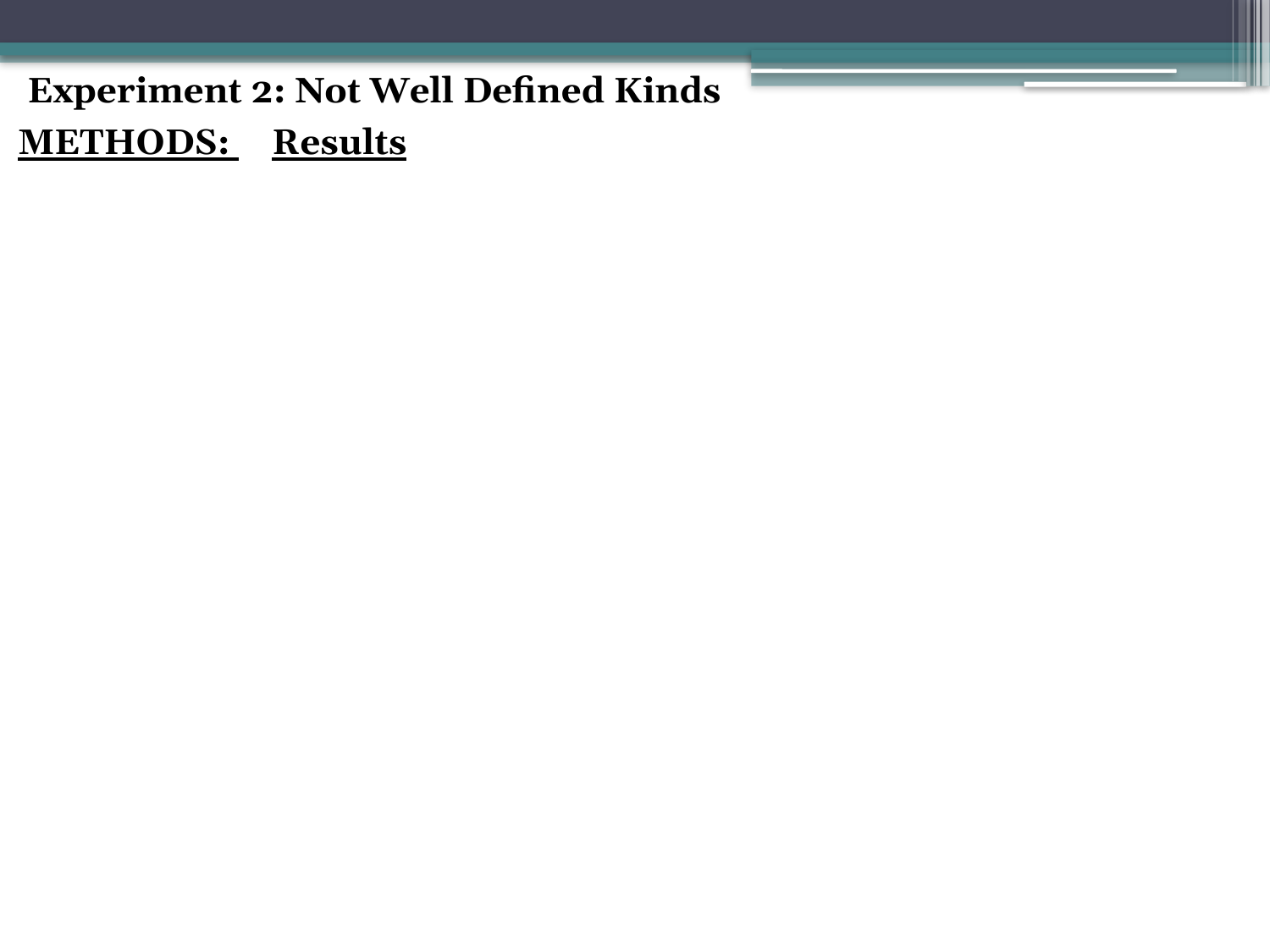

Experiment 2: Not Well Defined Kinds
METHODS: 	Results